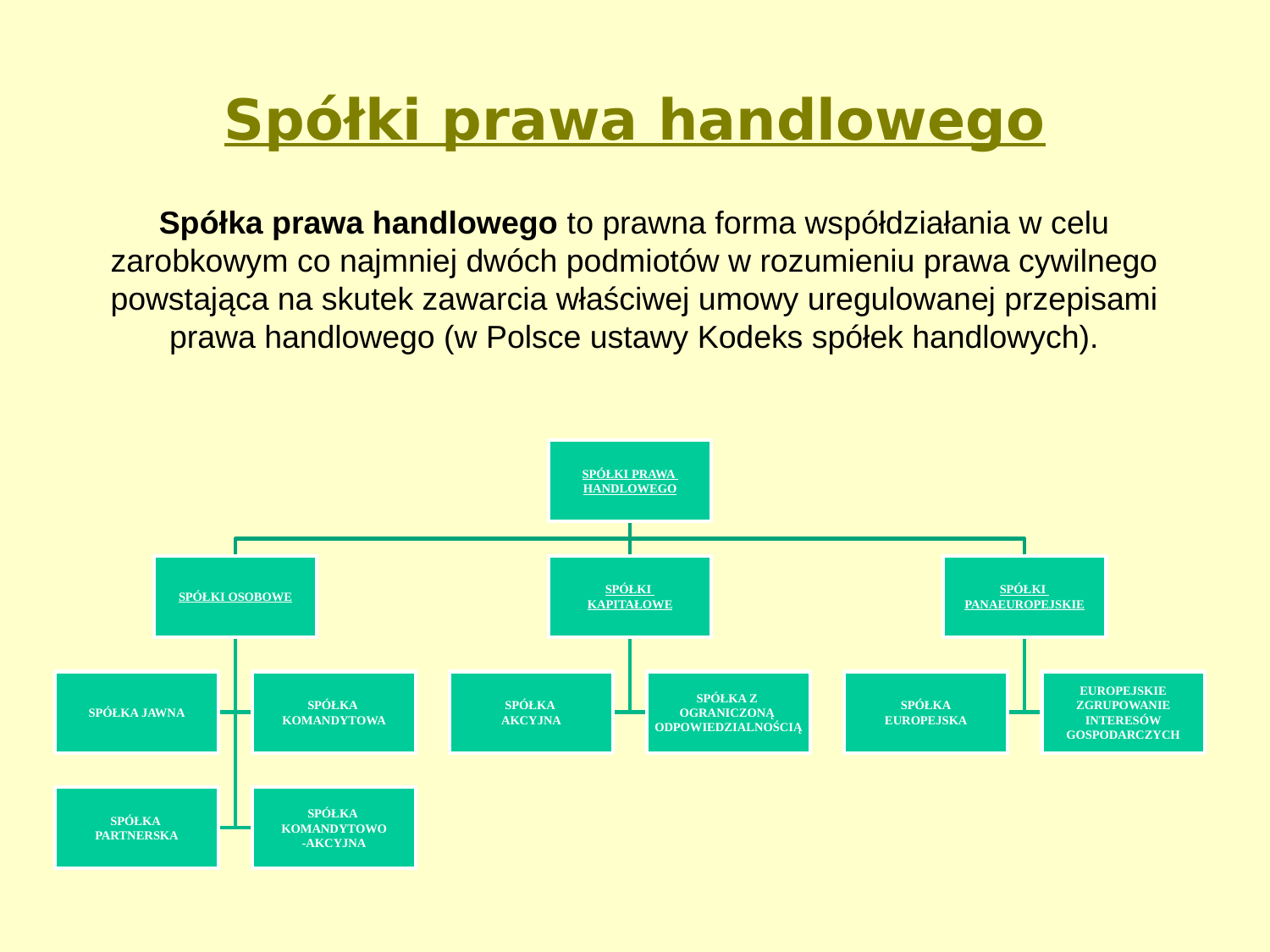

# Spółki prawa handlowego
Spółka prawa handlowego to prawna forma współdziałania w celu zarobkowym co najmniej dwóch podmiotów w rozumieniu prawa cywilnego powstająca na skutek zawarcia właściwej umowy uregulowanej przepisami prawa handlowego (w Polsce ustawy Kodeks spółek handlowych).
SPÓŁKI PRAWA
HANDLOWEGO
SPÓŁKI OSOBOWE
SPÓŁKA JAWNA
SPÓŁKA
KOMANDYTOWA
SPÓŁKA
PARTNERSKA
SPÓŁKA
KOMANDYTOWO
-AKCYJNA
SPÓŁKI
KAPITAŁOWE
SPÓŁKA
AKCYJNA
SPÓŁKA Z
OGRANICZONĄ
ODPOWIEDZIALNOŚCIĄ
SPÓŁKI
PANAEUROPEJSKIE
SPÓŁKA
EUROPEJSKA
EUROPEJSKIE
ZGRUPOWANIE
INTERESÓW
GOSPODARCZYCH